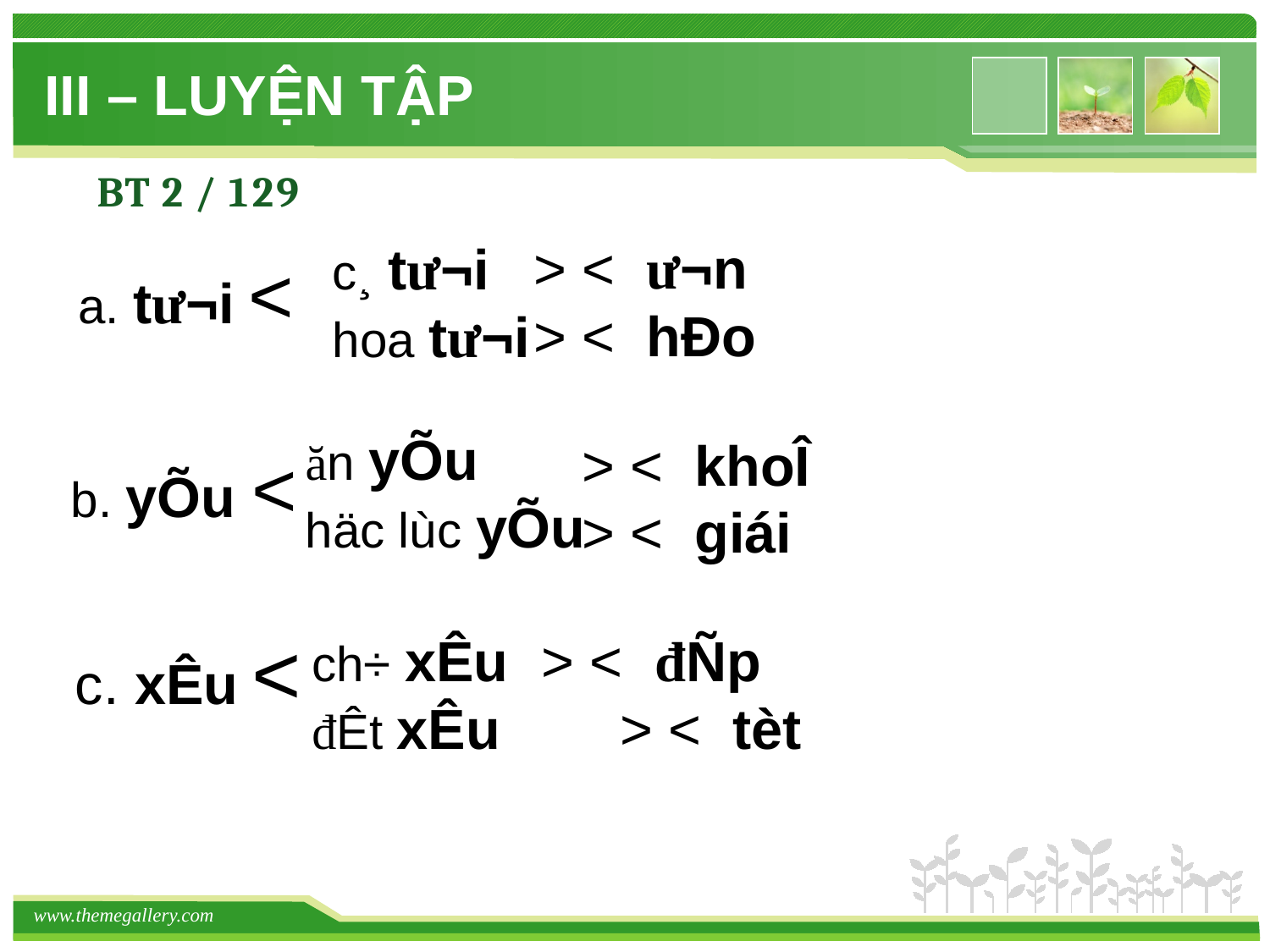

# III – LUYỆN TẬP
BT 2 / 129
a. t­­ư¬i <
> <  ư¬n
> <  hÐo
c¸ tư­¬i
hoa tư­¬i
ăn yÕu
häc lùc yÕu
> <  khoÎ
> <  giái

b. yÕu <

c. xÊu <
ch÷ xÊu
đÊt xÊu
> <  đÑp
     > <  tèt